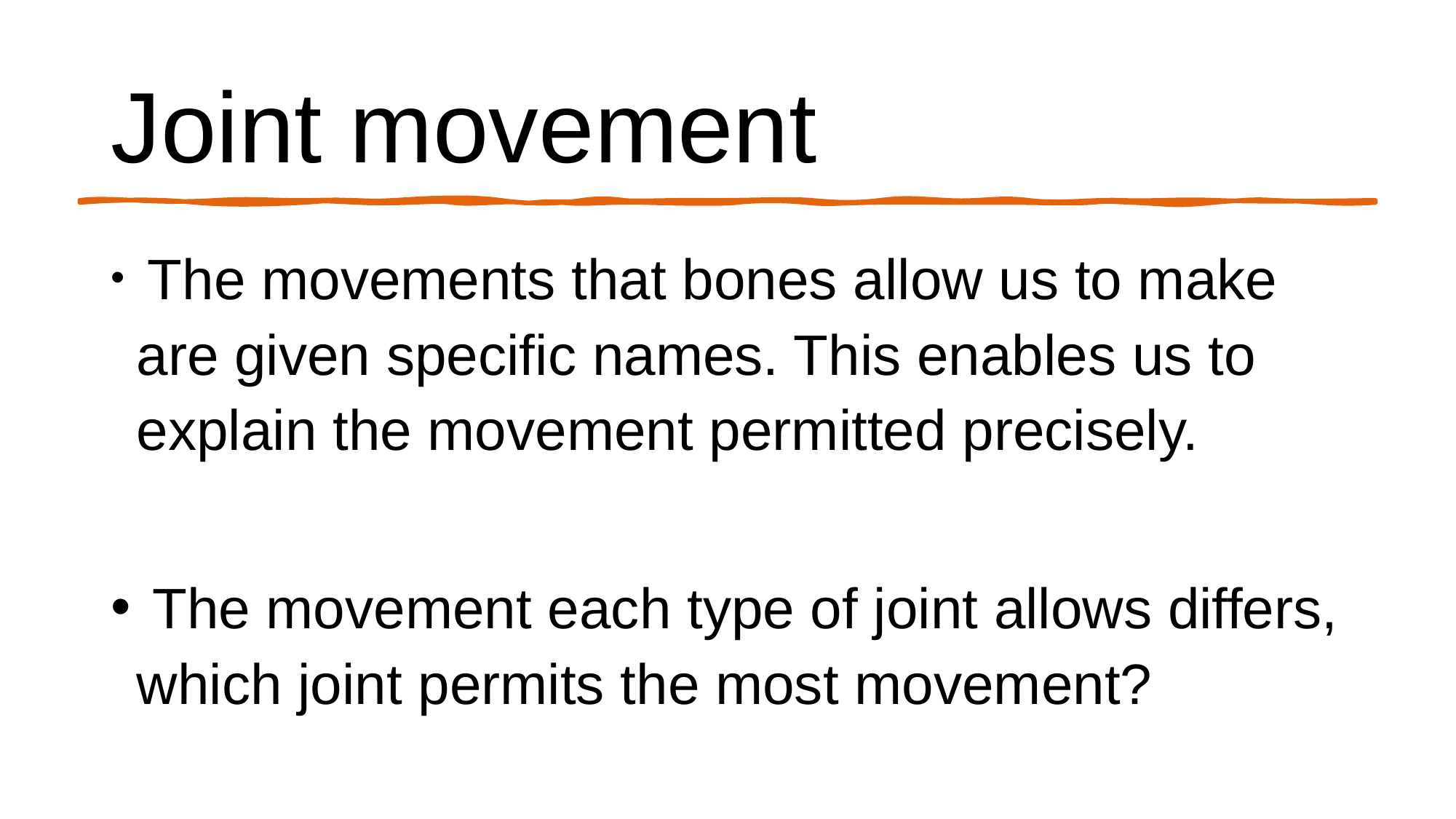

# Joint movement

 The movements that bones allow us to make are given specific names. This enables us to explain the movement permitted precisely.

 The movement each type of joint allows differs, which joint permits the most movement?